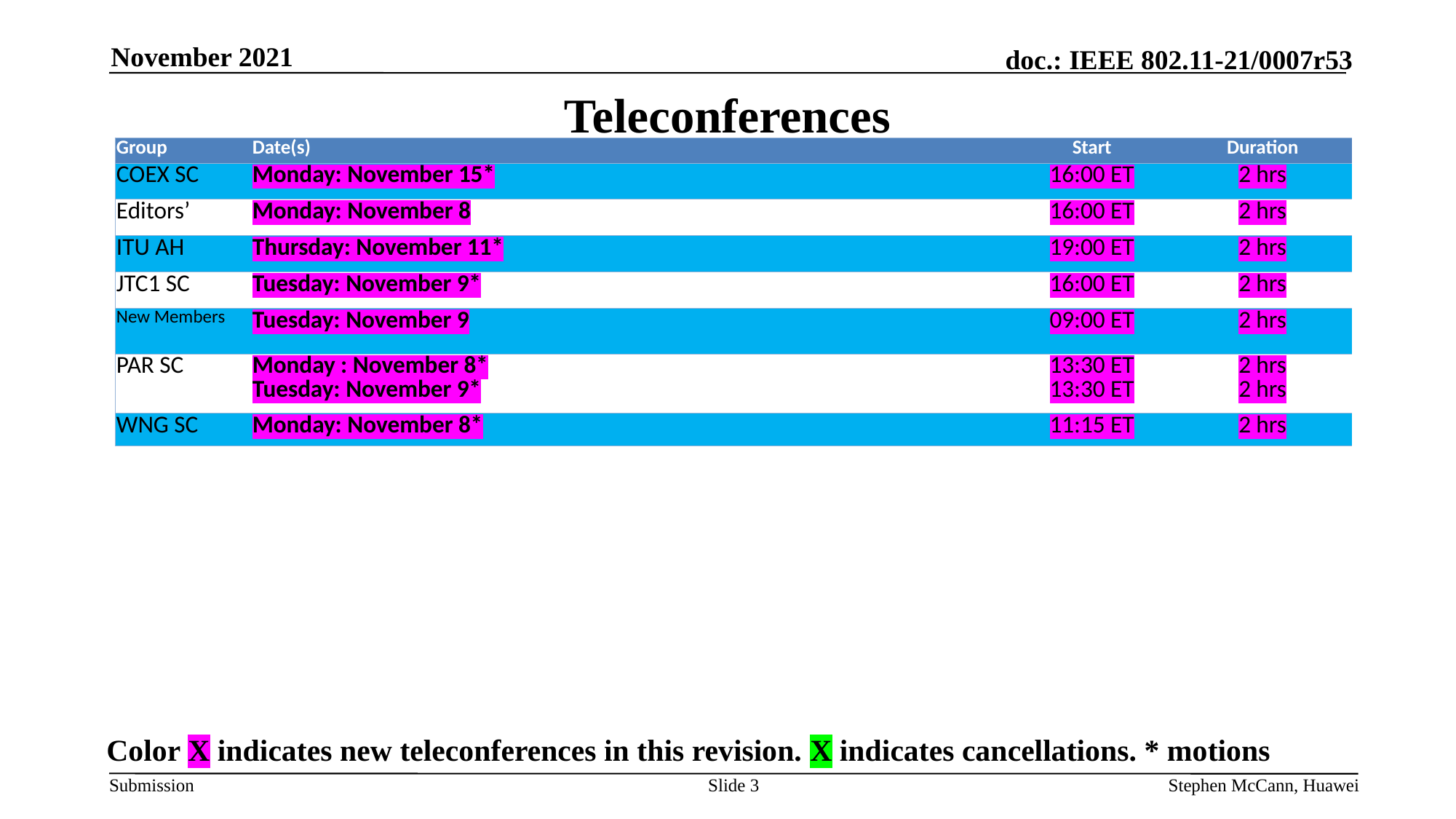

November 2021
# Teleconferences
| Group | Date(s) | Start | Duration |
| --- | --- | --- | --- |
| COEX SC | Monday: November 15\* | 16:00 ET | 2 hrs |
| Editors’ | Monday: November 8 | 16:00 ET | 2 hrs |
| ITU AH | Thursday: November 11\* | 19:00 ET | 2 hrs |
| JTC1 SC | Tuesday: November 9\* | 16:00 ET | 2 hrs |
| New Members | Tuesday: November 9 | 09:00 ET | 2 hrs |
| PAR SC | Monday : November 8\* Tuesday: November 9\* | 13:30 ET 13:30 ET | 2 hrs 2 hrs |
| WNG SC | Monday: November 8\* | 11:15 ET | 2 hrs |
Color X indicates new teleconferences in this revision. X indicates cancellations. * motions
Slide 3
Stephen McCann, Huawei